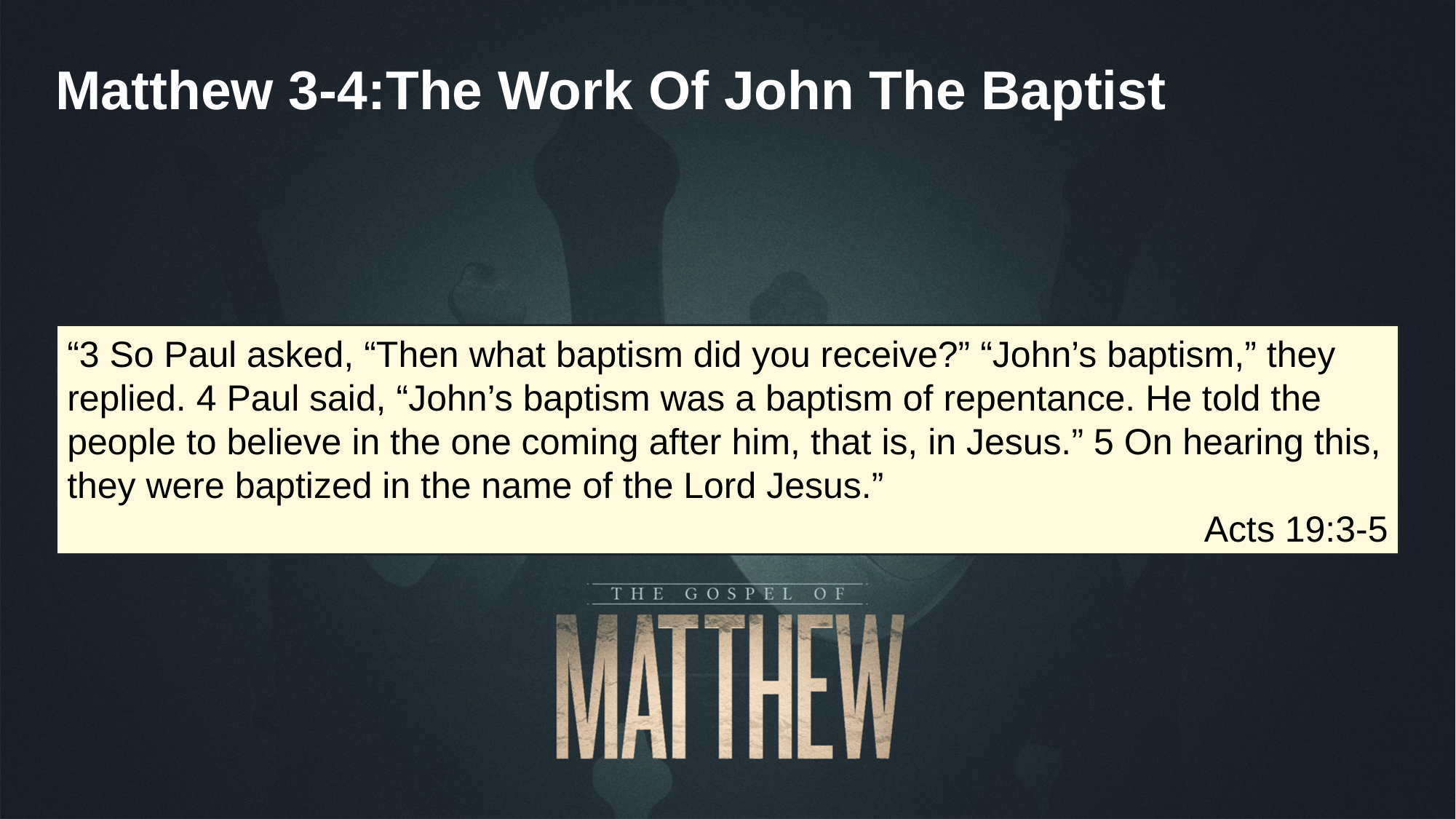

Matthew 3-4:The Work Of John The Baptist
“3 So Paul asked, “Then what baptism did you receive?” “John’s baptism,” they replied. 4 Paul said, “John’s baptism was a baptism of repentance. He told the people to believe in the one coming after him, that is, in Jesus.” 5 On hearing this, they were baptized in the name of the Lord Jesus.”
Acts 19:3-5
“He went into all the country around the Jordan, preaching a baptism of repentance for the forgiveness of sins .”
Luke 3:3
“Now in those days John the Baptist *came, preaching in the wilderness of Judea, saying, 2 “Repent, for the kingdom of heaven is at hand.”
Matthew 3:1